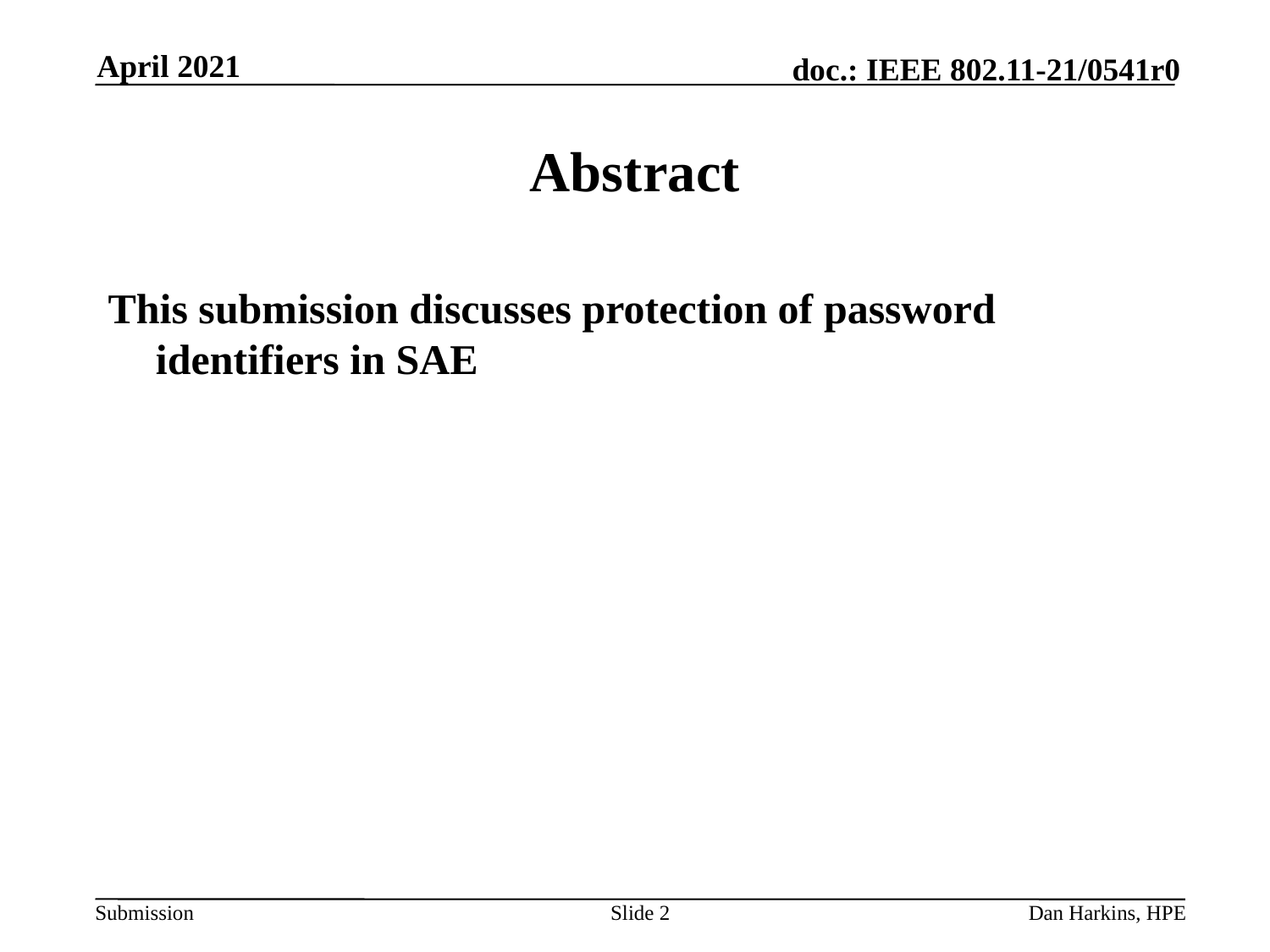

April 2021
# Abstract
This submission discusses protection of password identifiers in SAE
Slide 2
Dan Harkins, HPE